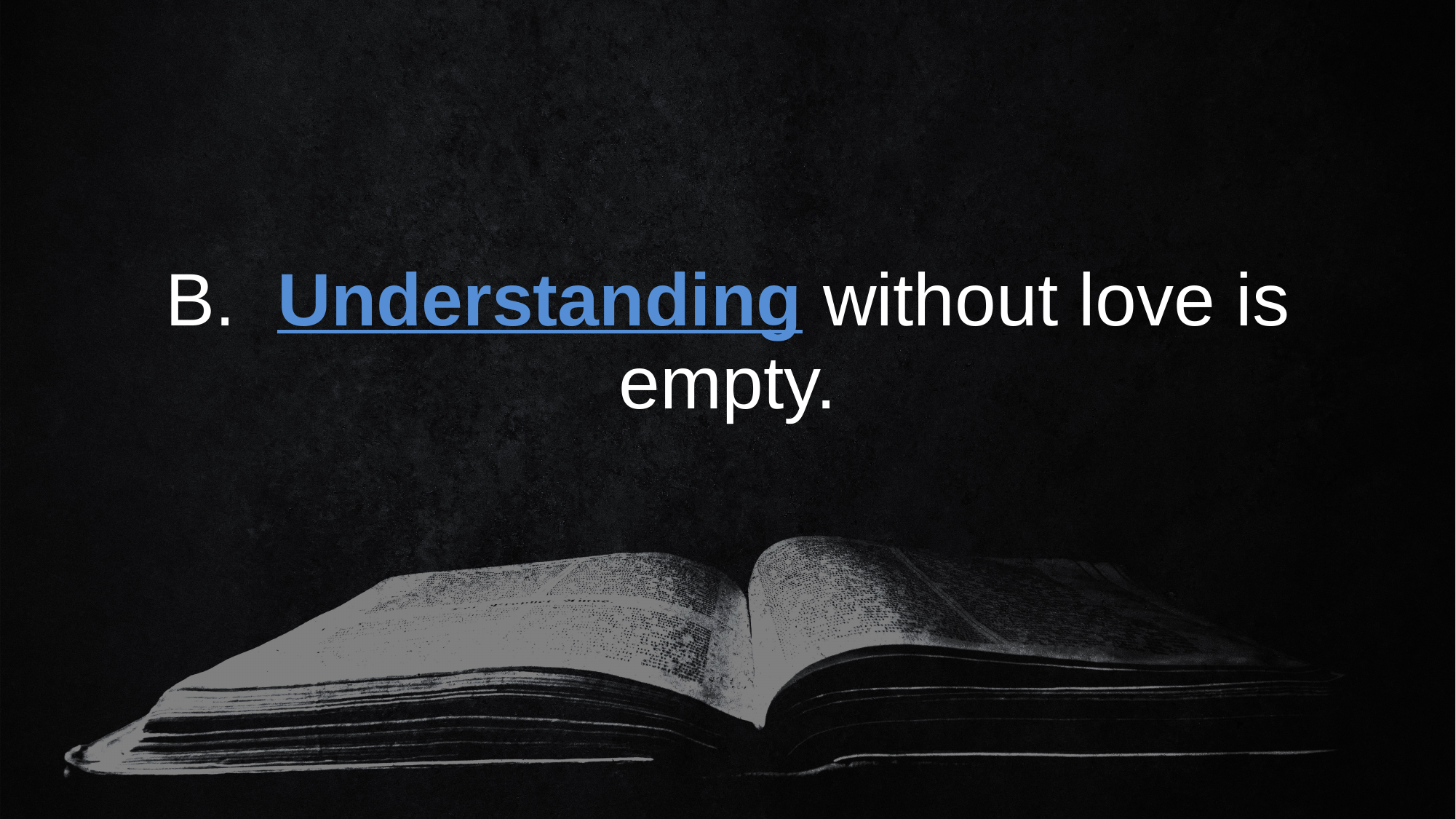

# B.  Understanding without love is empty.